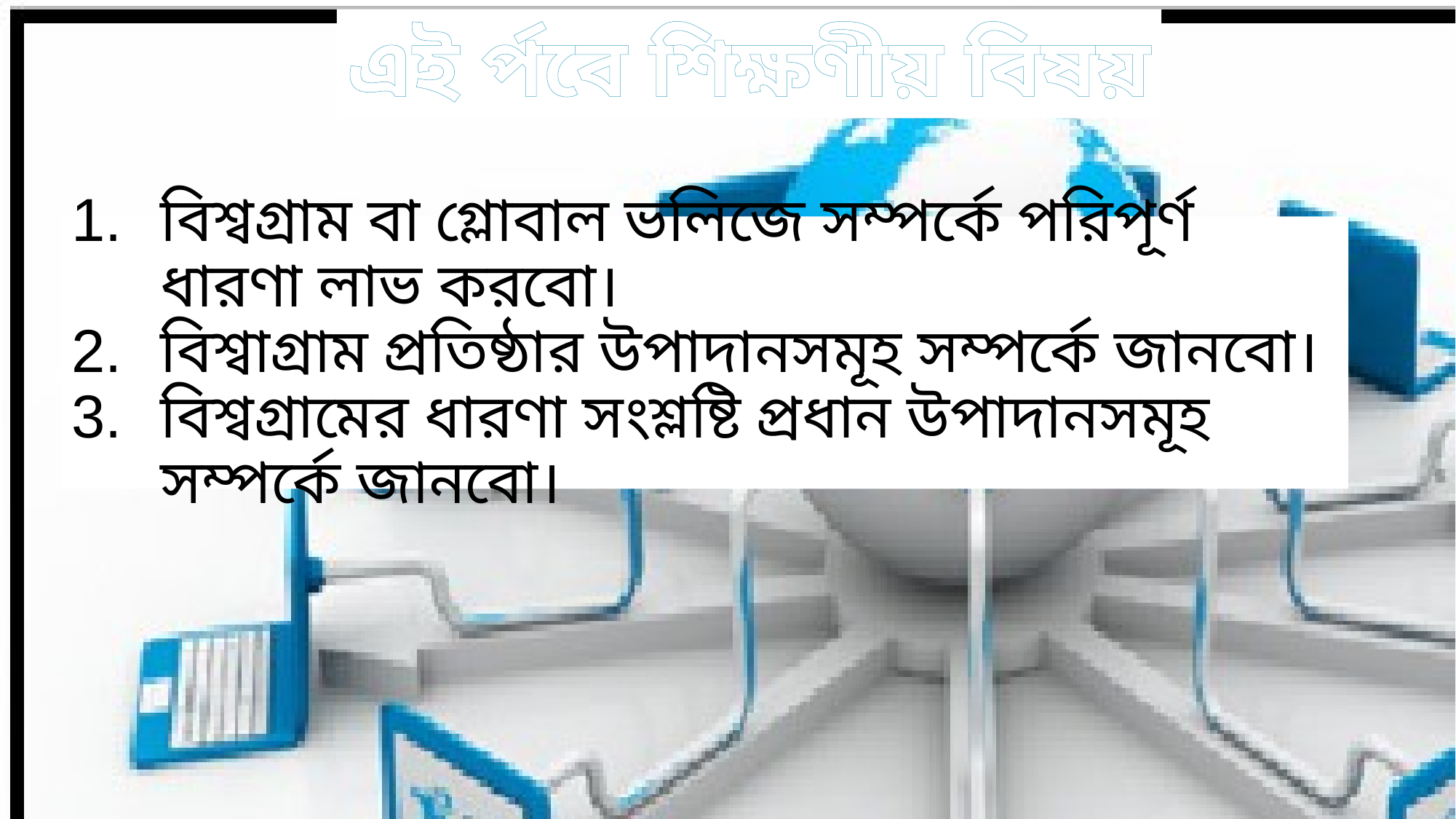

এই র্পবে শিক্ষণীয় বিষয়
বিশ্বগ্রাম বা গ্লোবাল ভলিজে সম্পর্কে পরিপূর্ণ ধারণা লাভ করবো।
বিশ্বাগ্রাম প্রতিষ্ঠার উপাদানসমূহ সম্পর্কে জানবো।
বিশ্বগ্রামের ধারণা সংশ্লষ্টি প্রধান উপাদানসমূহ সম্পর্কে জানবো।